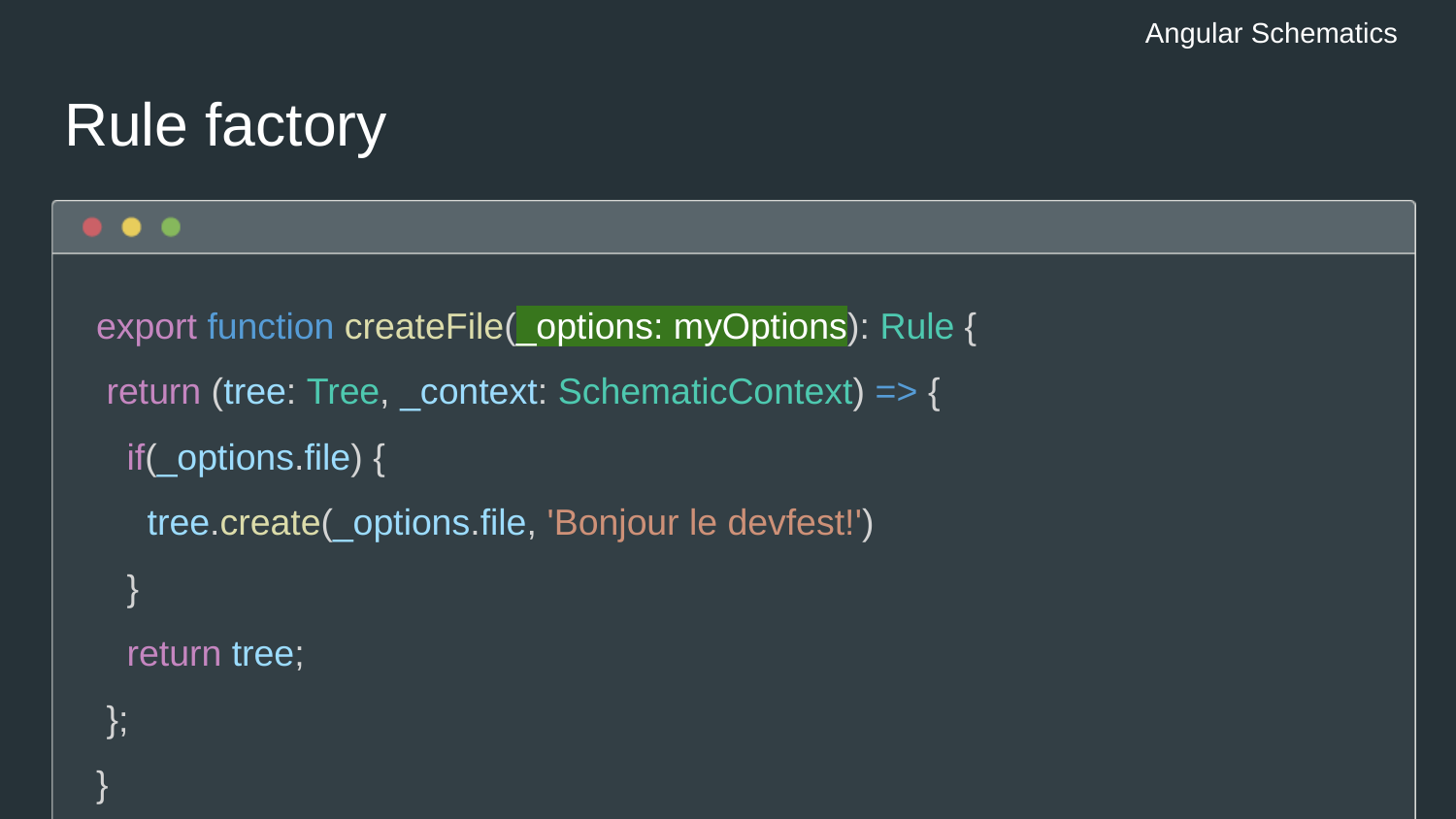

# Rule factory
export function createFile(_options: myOptions): Rule {
 return (tree: Tree, _context: SchematicContext) => {
   if(_options.file) {
     tree.create(_options.file, 'Bonjour le devfest!')
   }
   return tree;
 };
}